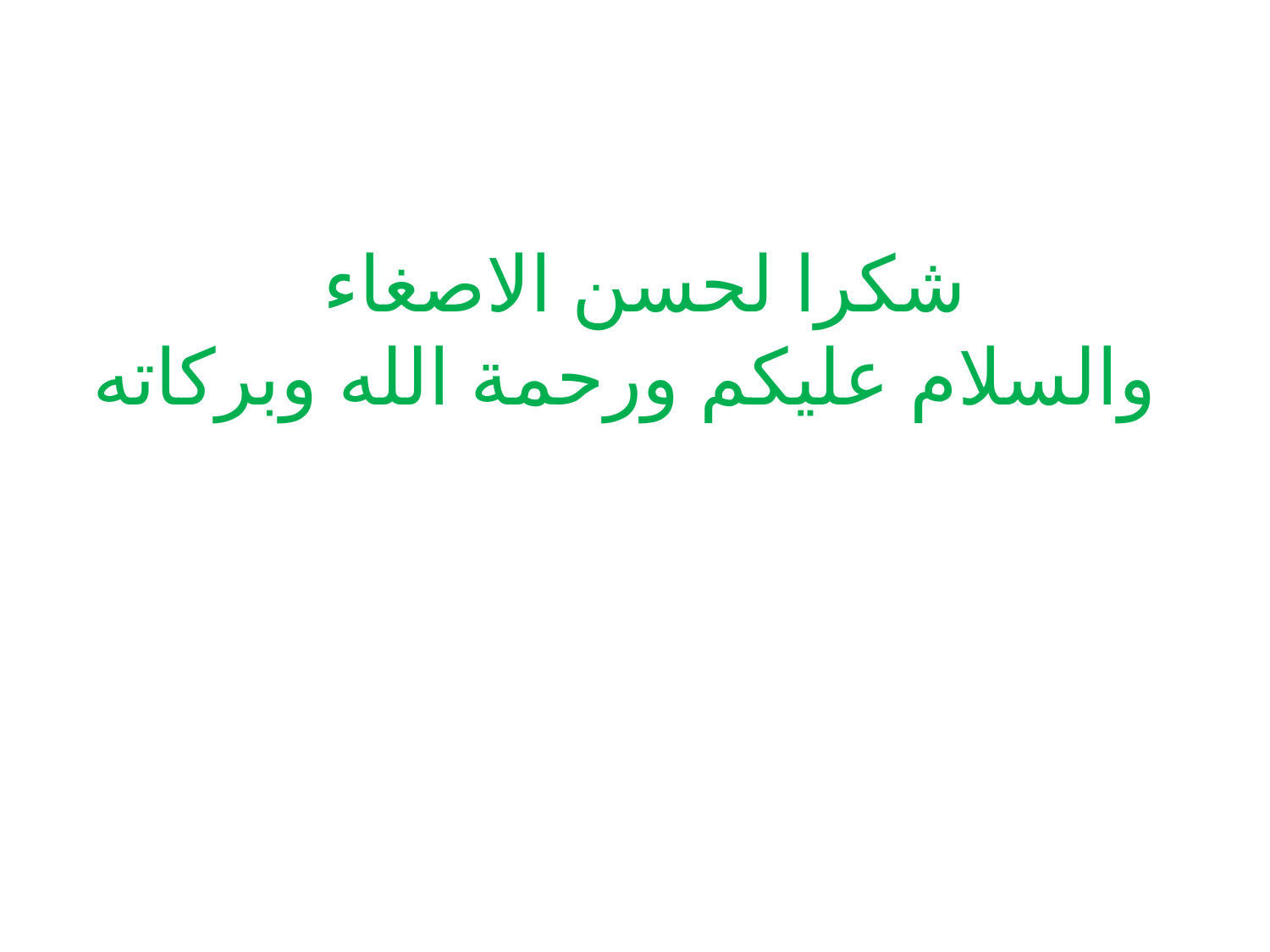

# شكرا لحسن الاصغاء والسلام عليكم ورحمة الله وبركاته